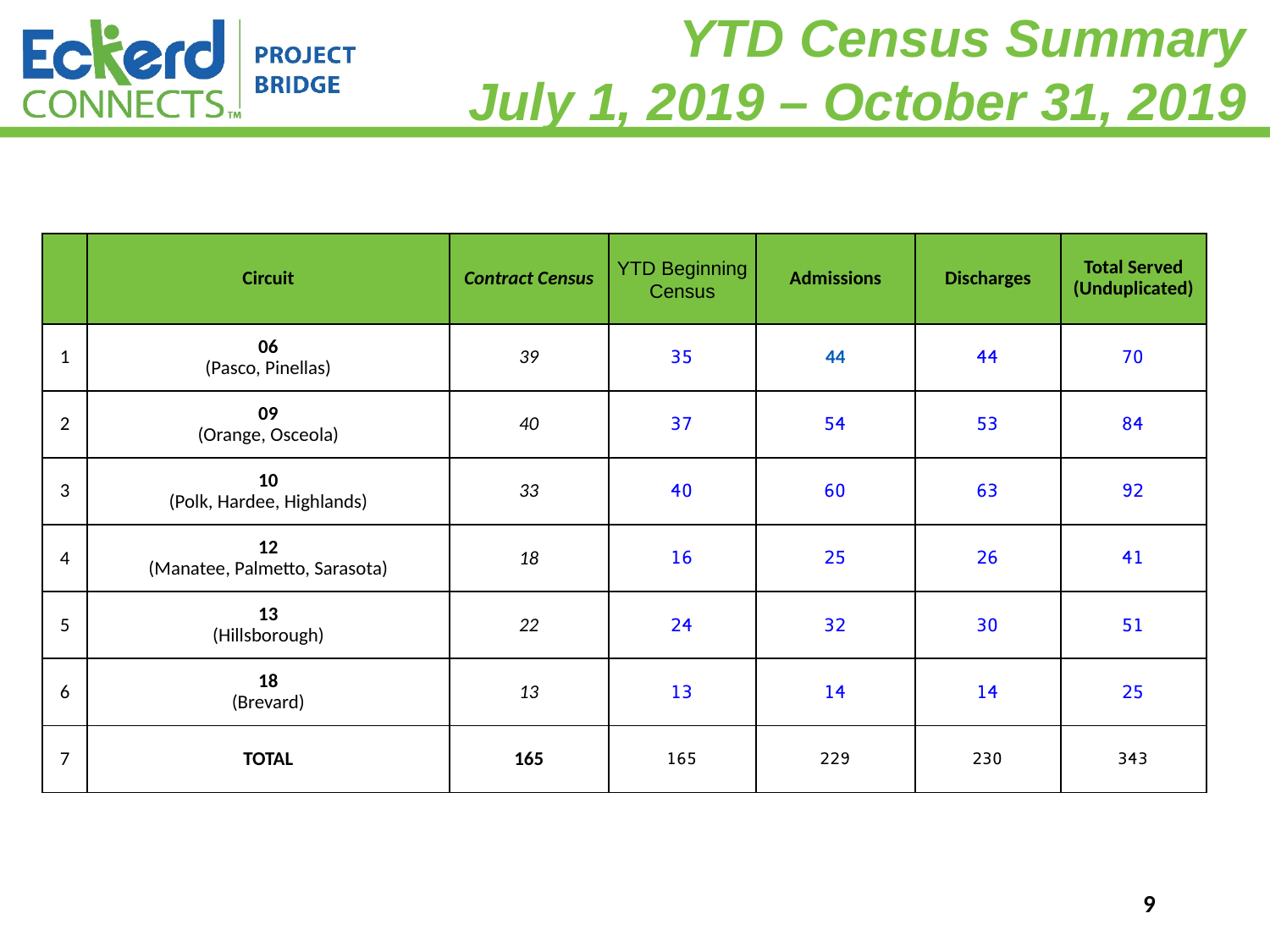

# YTD Census Summary July 1, 2019 – October 31, 2019
|  | Circuit | Contract Census | YTD Beginning Census | Admissions | Discharges | Total Served (Unduplicated) |
| --- | --- | --- | --- | --- | --- | --- |
| 1 | 06 (Pasco, Pinellas) | 39 | 35 | 44 | 44 | 70 |
| 2 | 09 (Orange, Osceola) | 40 | 37 | 54 | 53 | 84 |
| 3 | 10 (Polk, Hardee, Highlands) | 33 | 40 | 60 | 63 | 92 |
| 4 | 12 (Manatee, Palmetto, Sarasota) | 18 | 16 | 25 | 26 | 41 |
| 5 | 13 (Hillsborough) | 22 | 24 | 32 | 30 | 51 |
| 6 | 18 (Brevard) | 13 | 13 | 14 | 14 | 25 |
| 7 | TOTAL | 165 | 165 | 229 | 230 | 343 |
11/13/2019
9